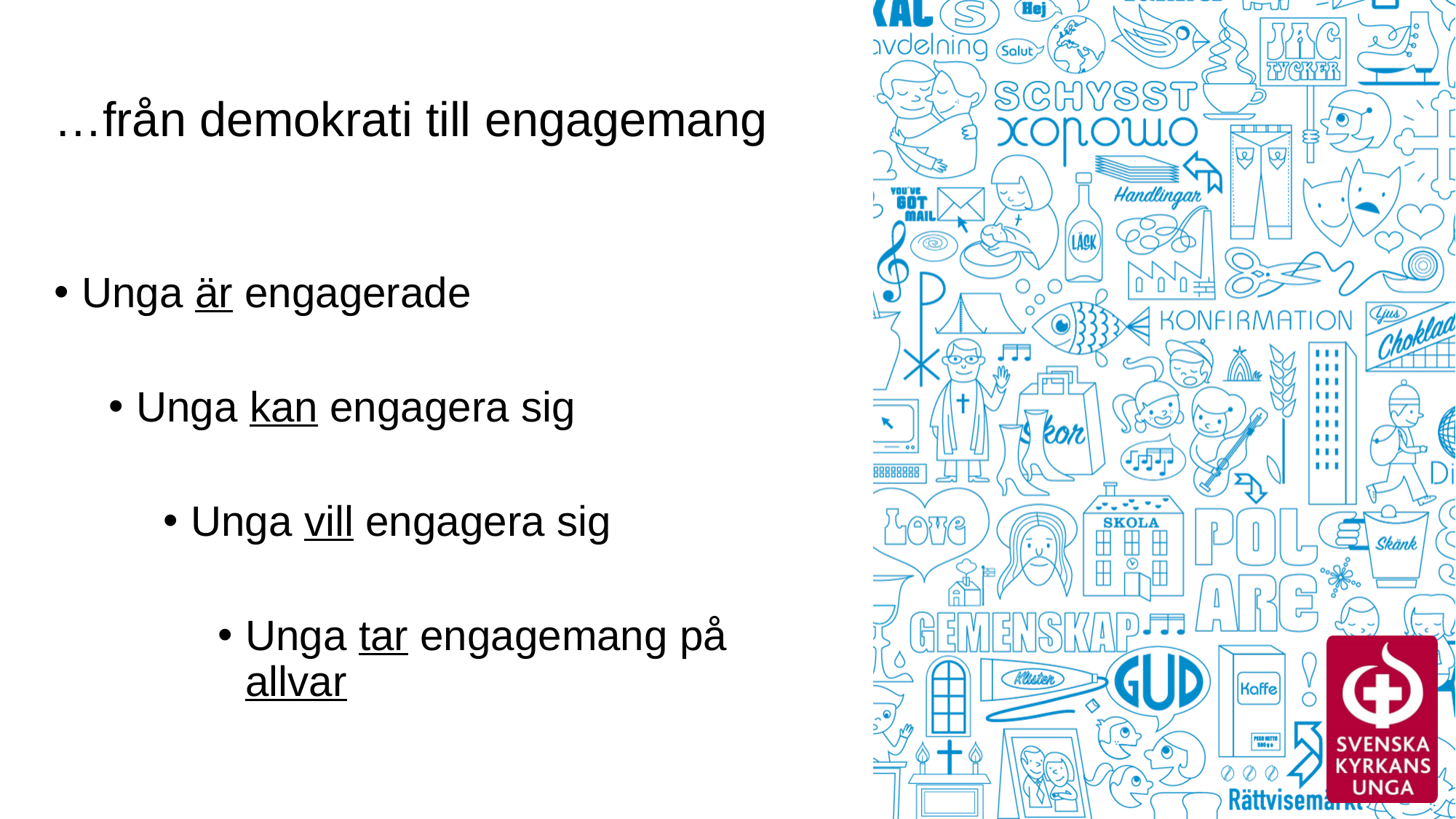

# …från demokrati till engagemang
Unga är engagerade

Unga kan engagera sig

Unga vill engagera sig

Unga tar engagemang på allvar